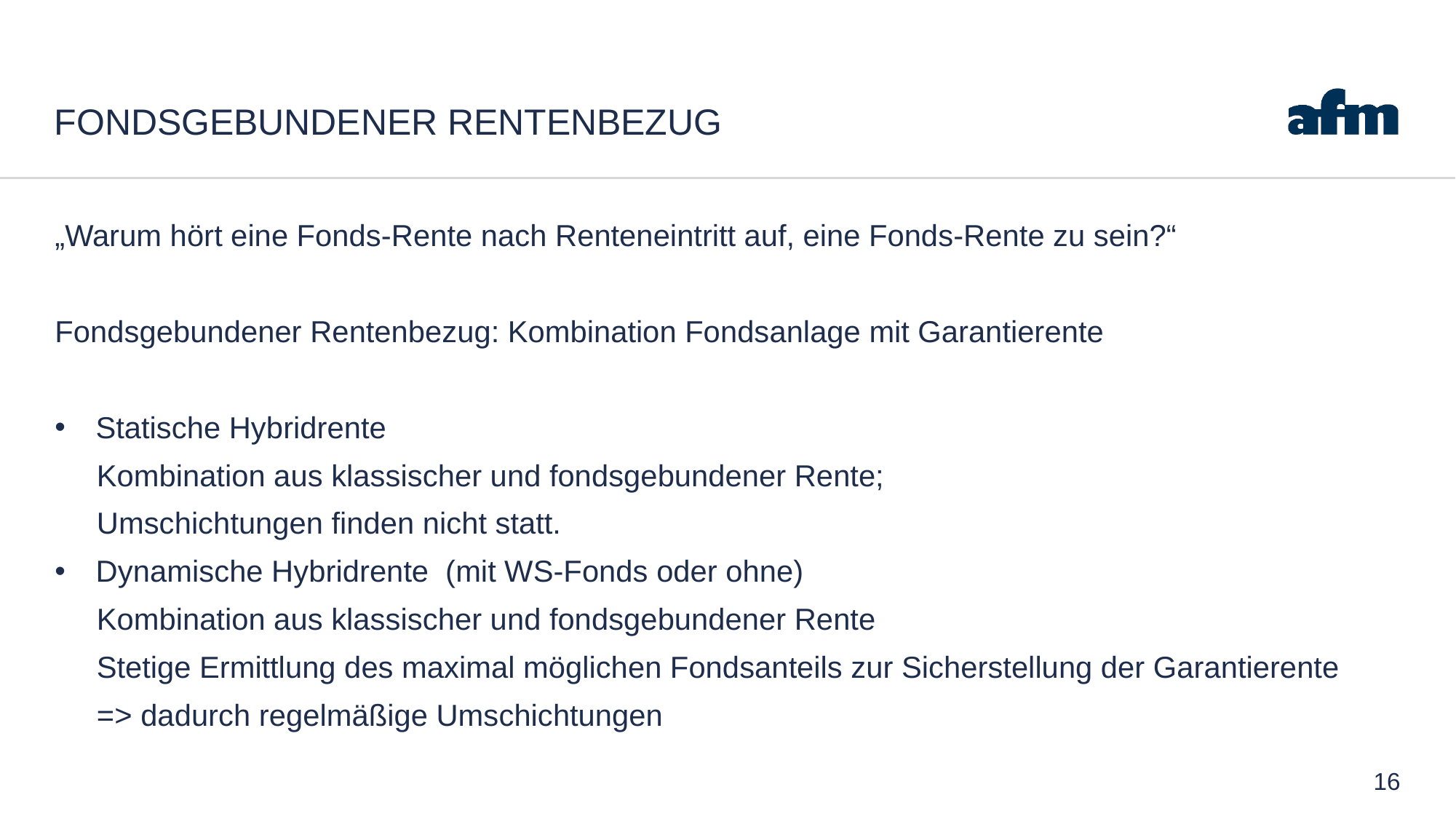

# Fondsgebundener Rentenbezug
„Warum hört eine Fonds-Rente nach Renteneintritt auf, eine Fonds-Rente zu sein?“

Fondsgebundener Rentenbezug: Kombination Fondsanlage mit Garantierente

Statische Hybridrente
     Kombination aus klassischer und fondsgebundener Rente;
     Umschichtungen finden nicht statt.
Dynamische Hybridrente  (mit WS-Fonds oder ohne)
     Kombination aus klassischer und fondsgebundener Rente
     Stetige Ermittlung des maximal möglichen Fondsanteils zur Sicherstellung der Garantierente
     => dadurch regelmäßige Umschichtungen

16